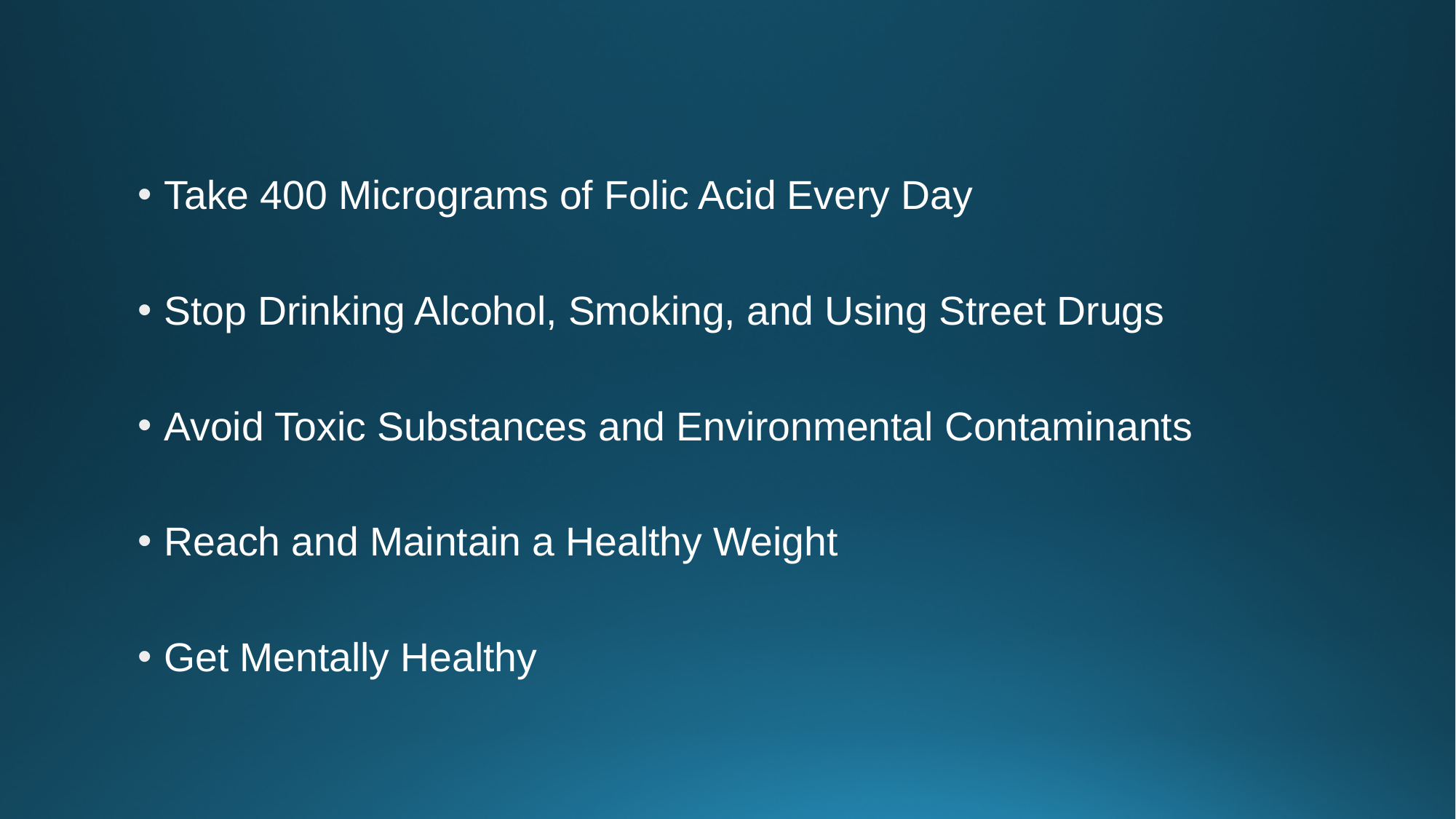

Take 400 Micrograms of Folic Acid Every Day

Stop Drinking Alcohol, Smoking, and Using Street Drugs

Avoid Toxic Substances and Environmental Contaminants

Reach and Maintain a Healthy Weight

Get Mentally Healthy